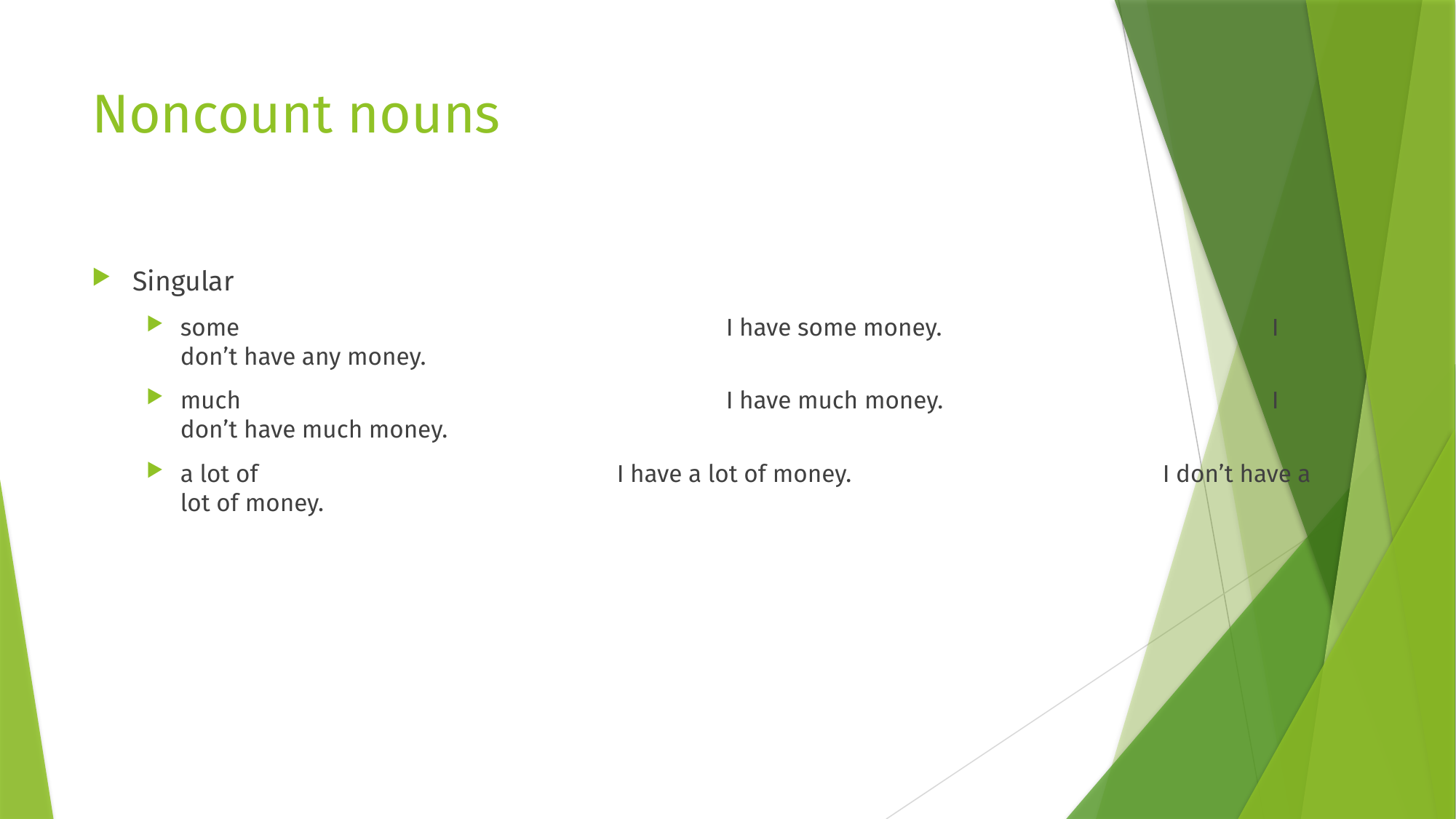

# Noncount nouns
Singular
some					I have some money.				I don’t have any money.
much					I have much money.				I don’t have much money.
a lot of				I have a lot of money. 			I don’t have a lot of money.